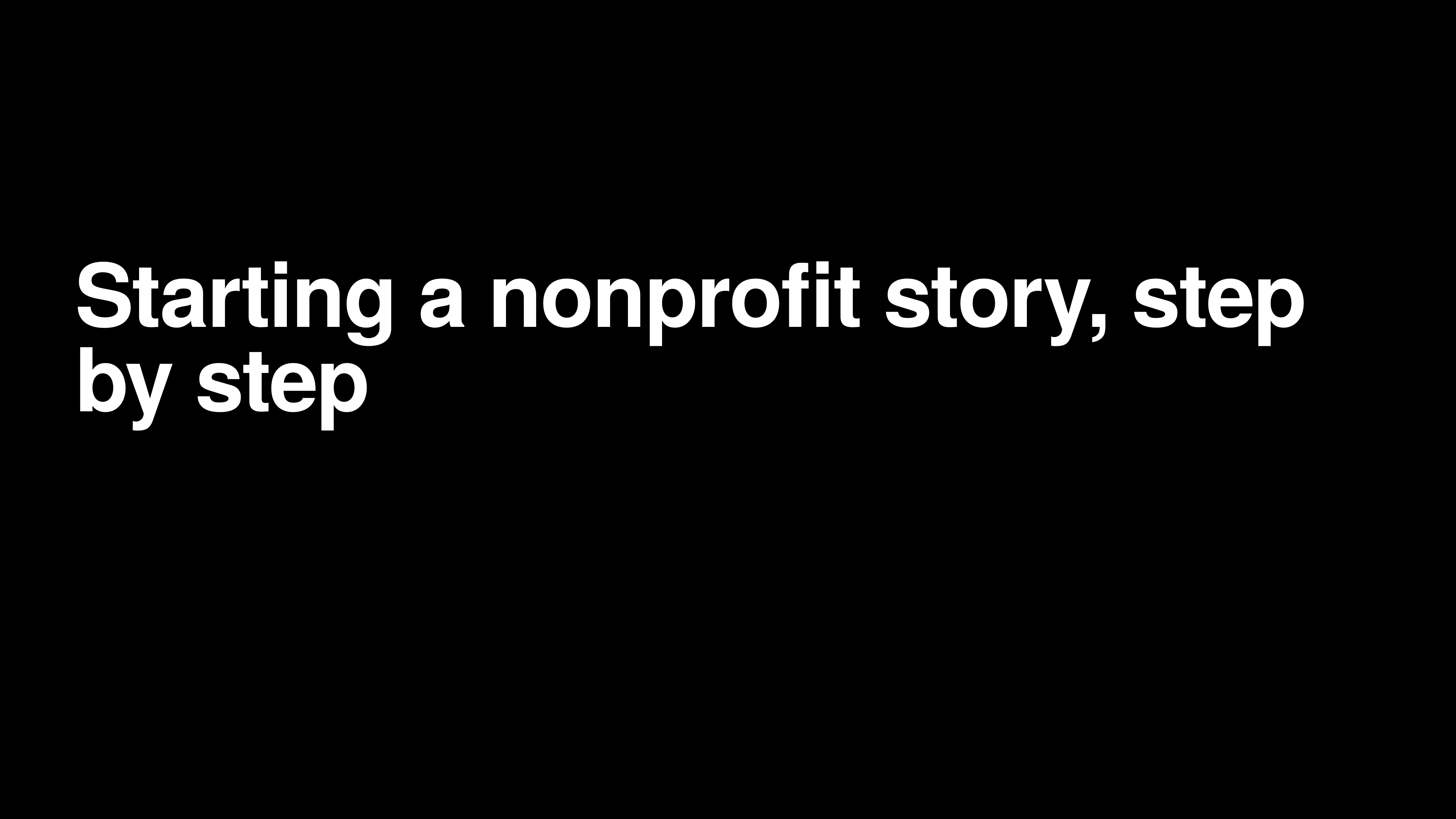

# Starting a nonprofit story, step by step